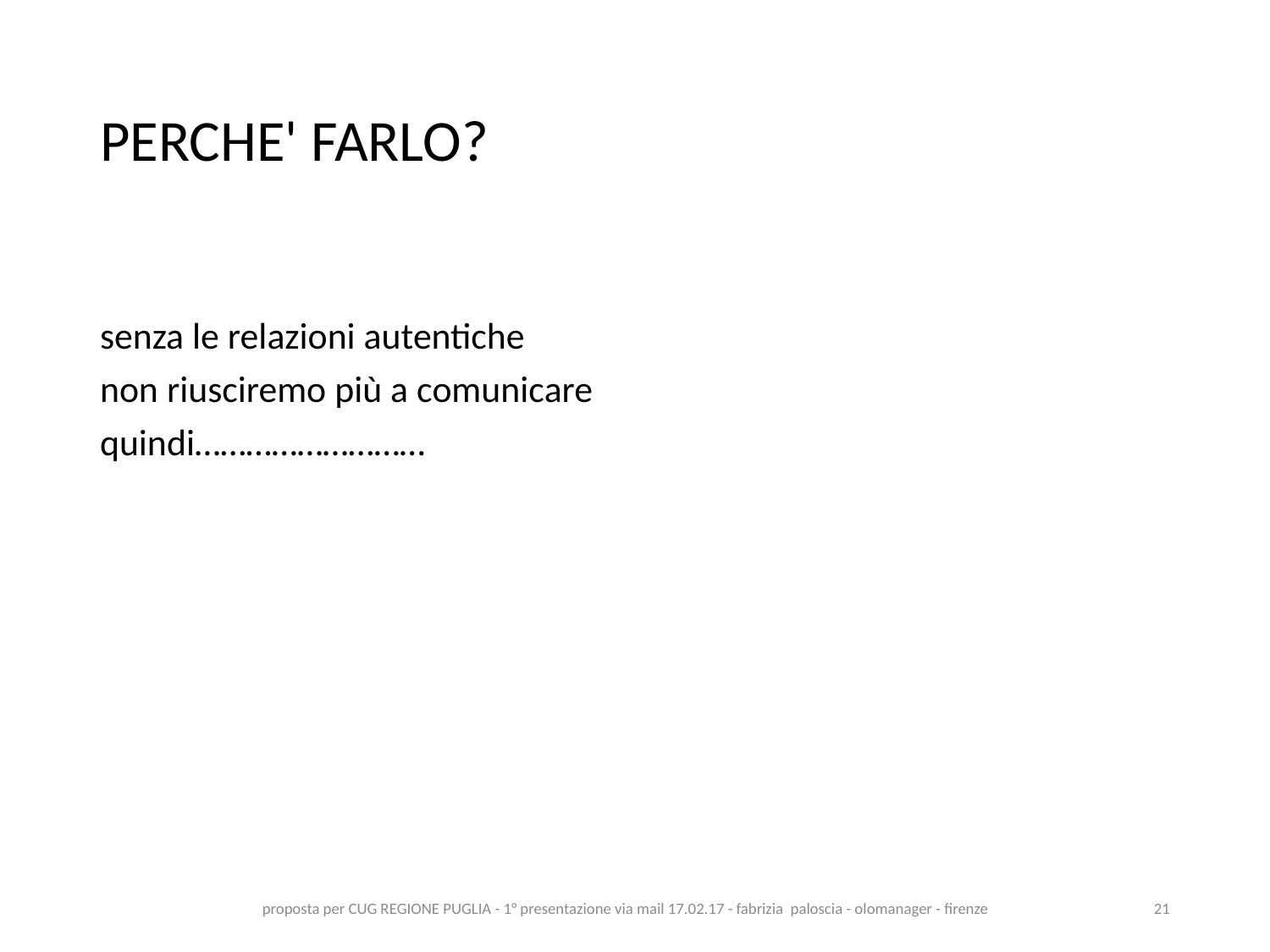

# PERCHE' FARLO?

senza le relazioni autentiche
non riusciremo più a comunicare
quindi………………………

proposta per CUG REGIONE PUGLIA - 1° presentazione via mail 17.02.17 - fabrizia  paloscia - olomanager - firenze
21